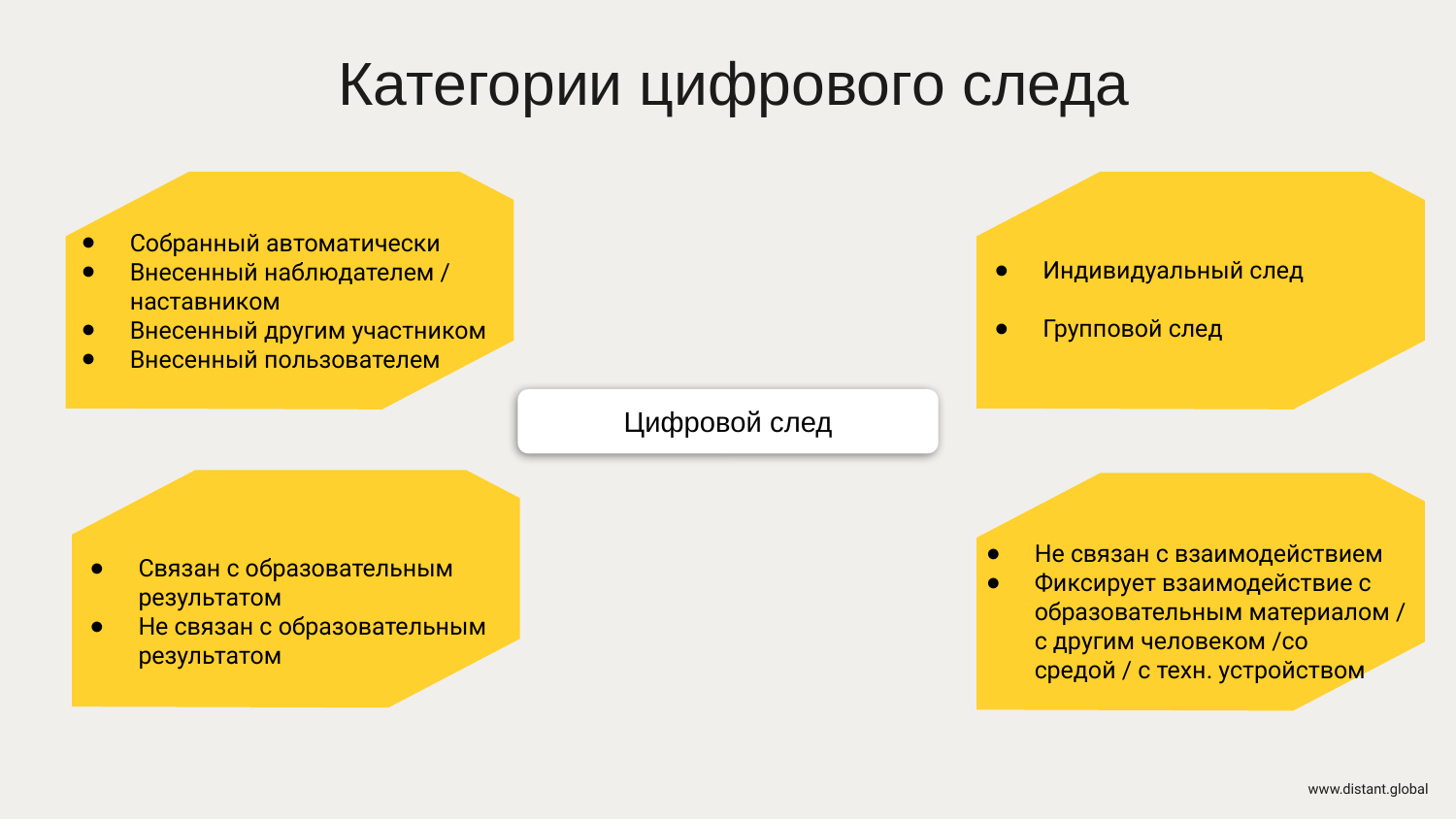

Категории цифрового следа

Собранный автоматически
Внесенный наблюдателем / наставником
Внесенный другим участником
Внесенный пользователем
Индивидуальный след
Групповой след
Цифровой след

Не связан с взаимодействием
Фиксирует взаимодействие с образовательным материалом / с другим человеком /со средой / с техн. устройством
Связан с образовательным результатом
Не связан с образовательным результатом
www.distant.global